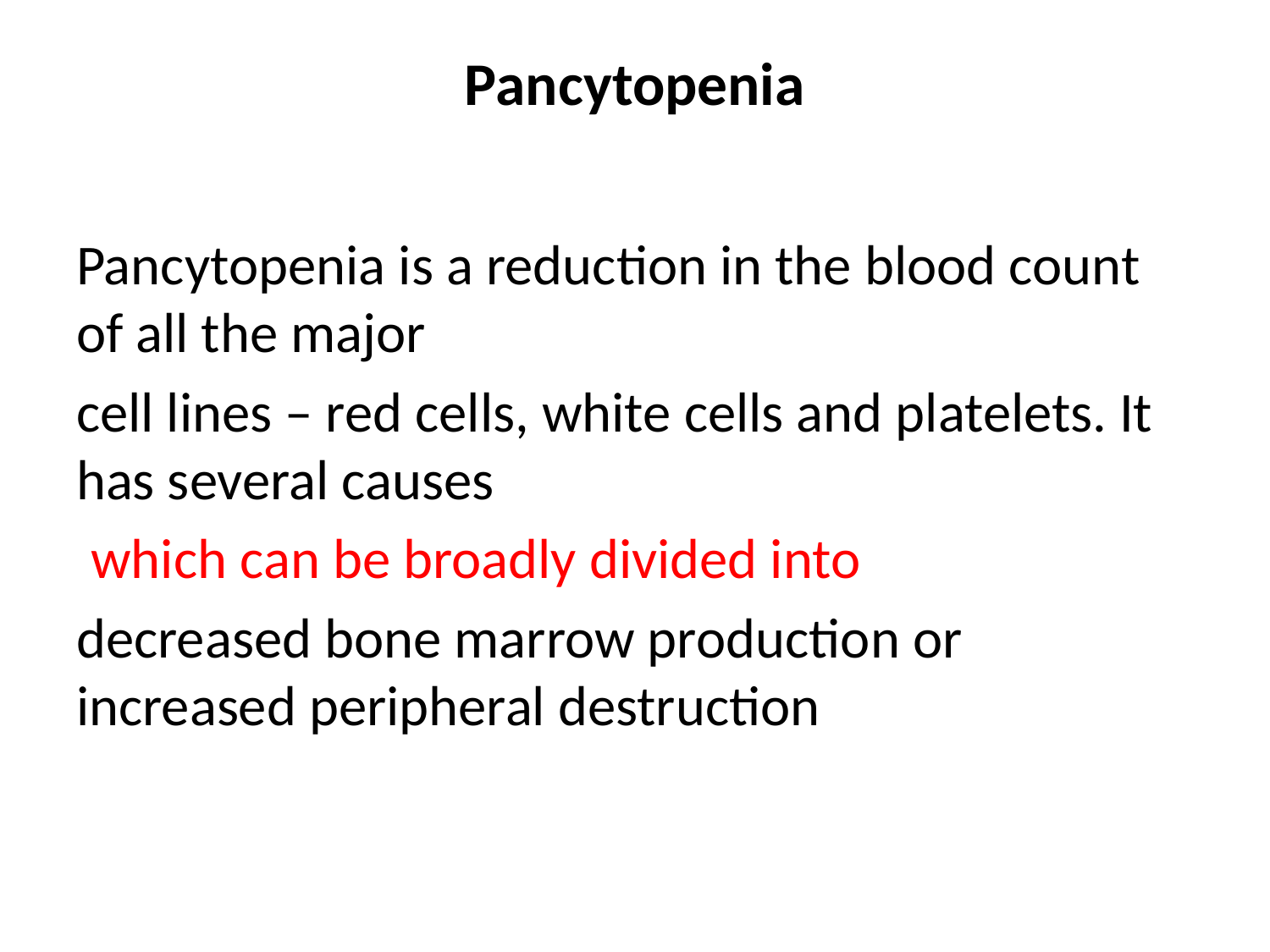

# Pancytopenia
Pancytopenia is a reduction in the blood count of all the major
cell lines – red cells, white cells and platelets. It has several causes
which can be broadly divided into
decreased bone marrow production or increased peripheral destruction